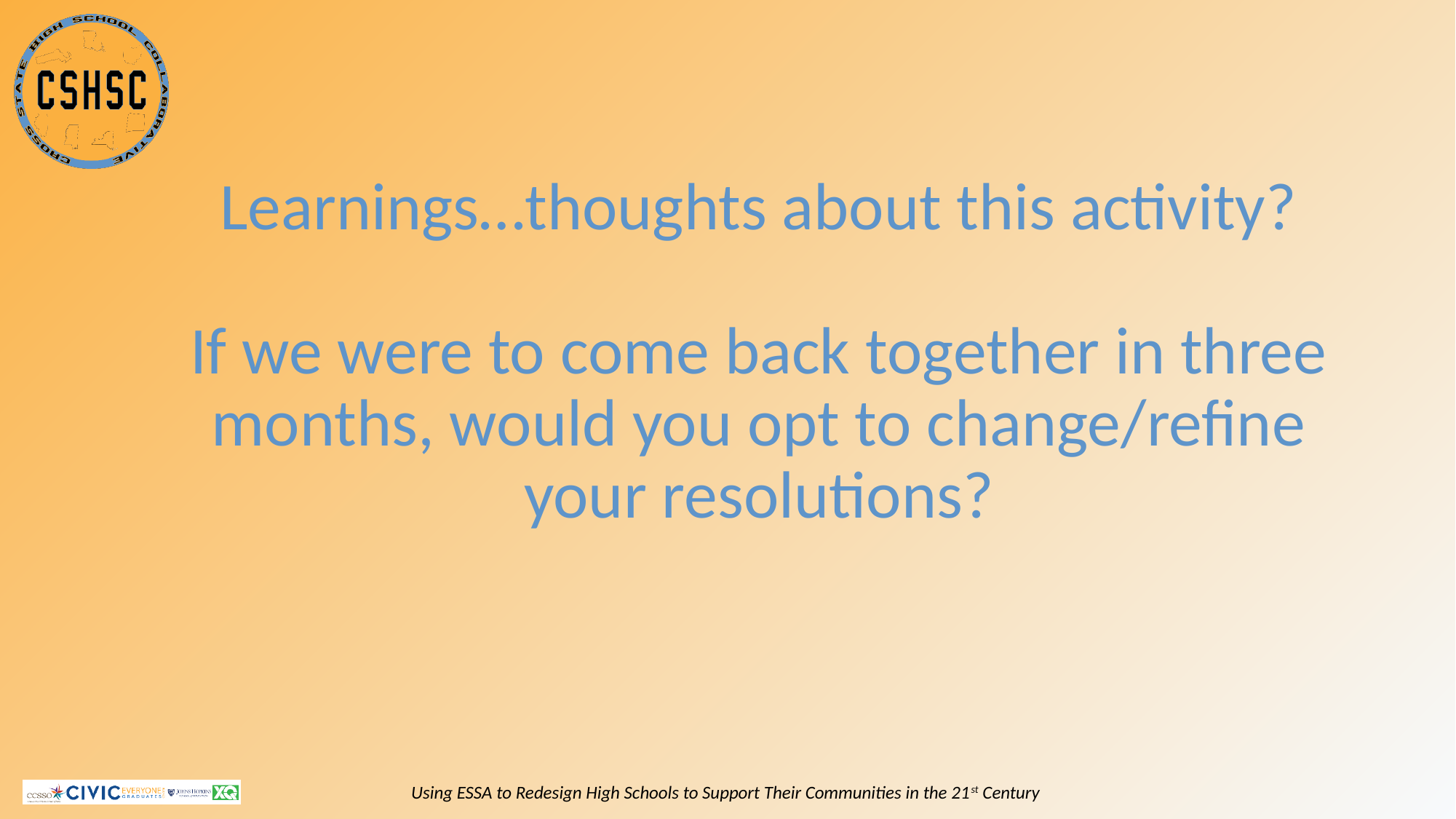

# Learnings…thoughts about this activity? If we were to come back together in three months, would you opt to change/refine your resolutions?